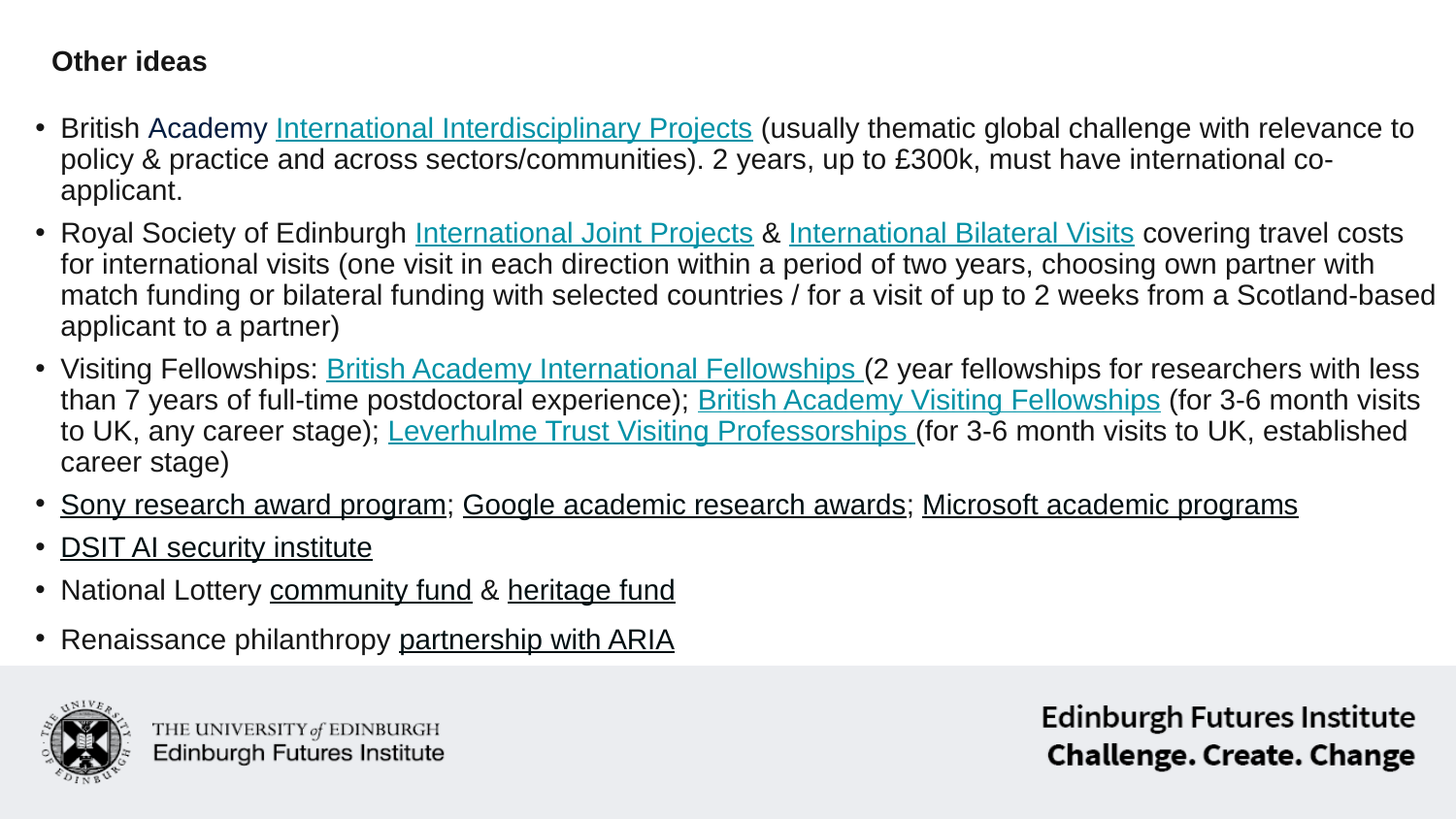

# Other ideas
British Academy International Interdisciplinary Projects (usually thematic global challenge with relevance to policy & practice and across sectors/communities). 2 years, up to £300k, must have international co-applicant.
Royal Society of Edinburgh International Joint Projects & International Bilateral Visits covering travel costs for international visits (one visit in each direction within a period of two years, choosing own partner with match funding or bilateral funding with selected countries / for a visit of up to 2 weeks from a Scotland-based applicant to a partner)
Visiting Fellowships: British Academy International Fellowships (2 year fellowships for researchers with less than 7 years of full-time postdoctoral experience); British Academy Visiting Fellowships (for 3-6 month visits to UK, any career stage); Leverhulme Trust Visiting Professorships (for 3-6 month visits to UK, established career stage)
Sony research award program; Google academic research awards; Microsoft academic programs
DSIT AI security institute
National Lottery community fund & heritage fund
Renaissance philanthropy partnership with ARIA